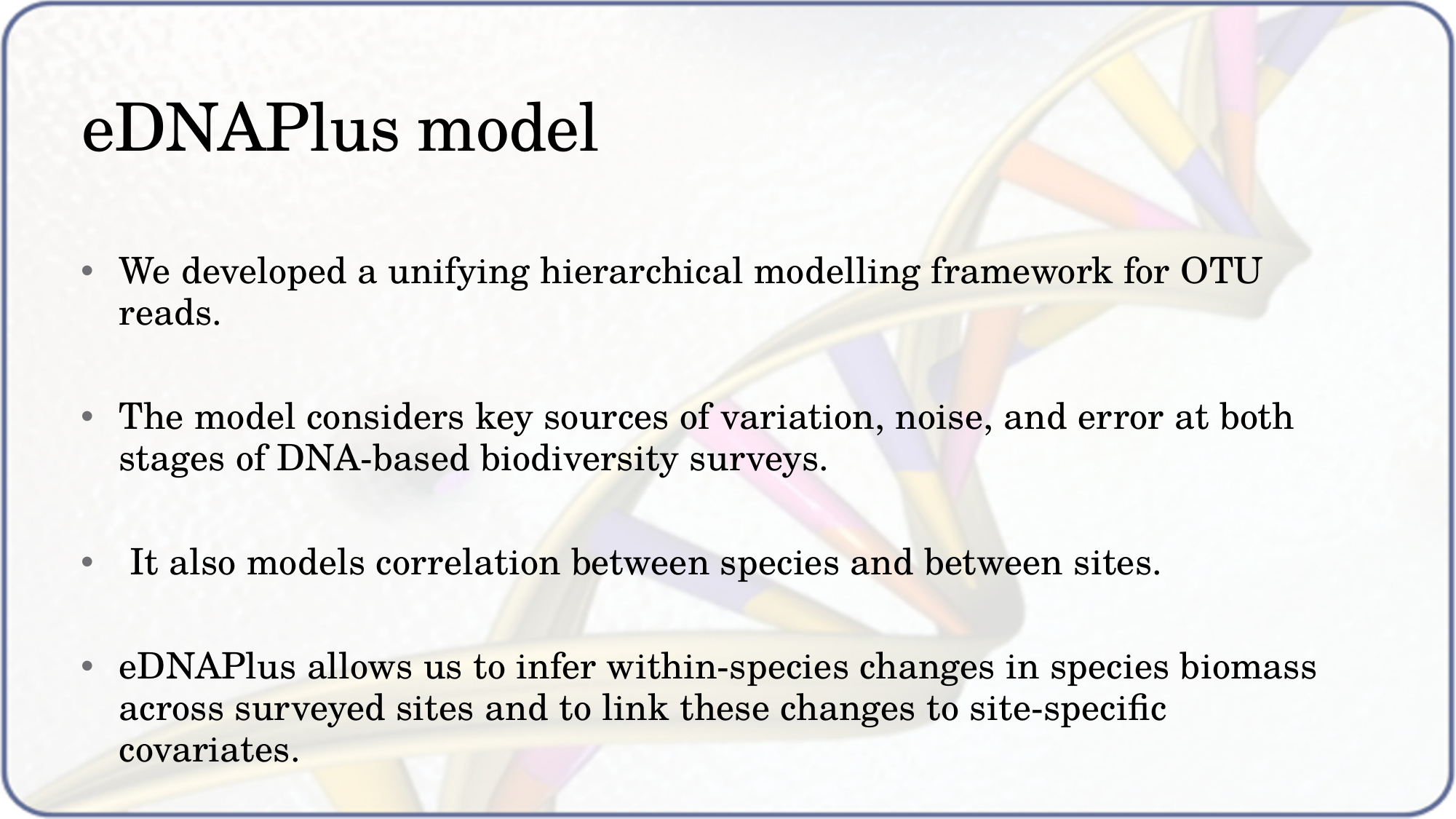

eDNAPlus model

We developed a unifying hierarchical modelling framework for OTU reads.

The model considers key sources of variation, noise, and error at both stages of DNA-based biodiversity surveys.

 It also models correlation between species and between sites.

eDNAPlus allows us to infer within-species changes in species biomass across surveyed sites and to link these changes to site-specific covariates.